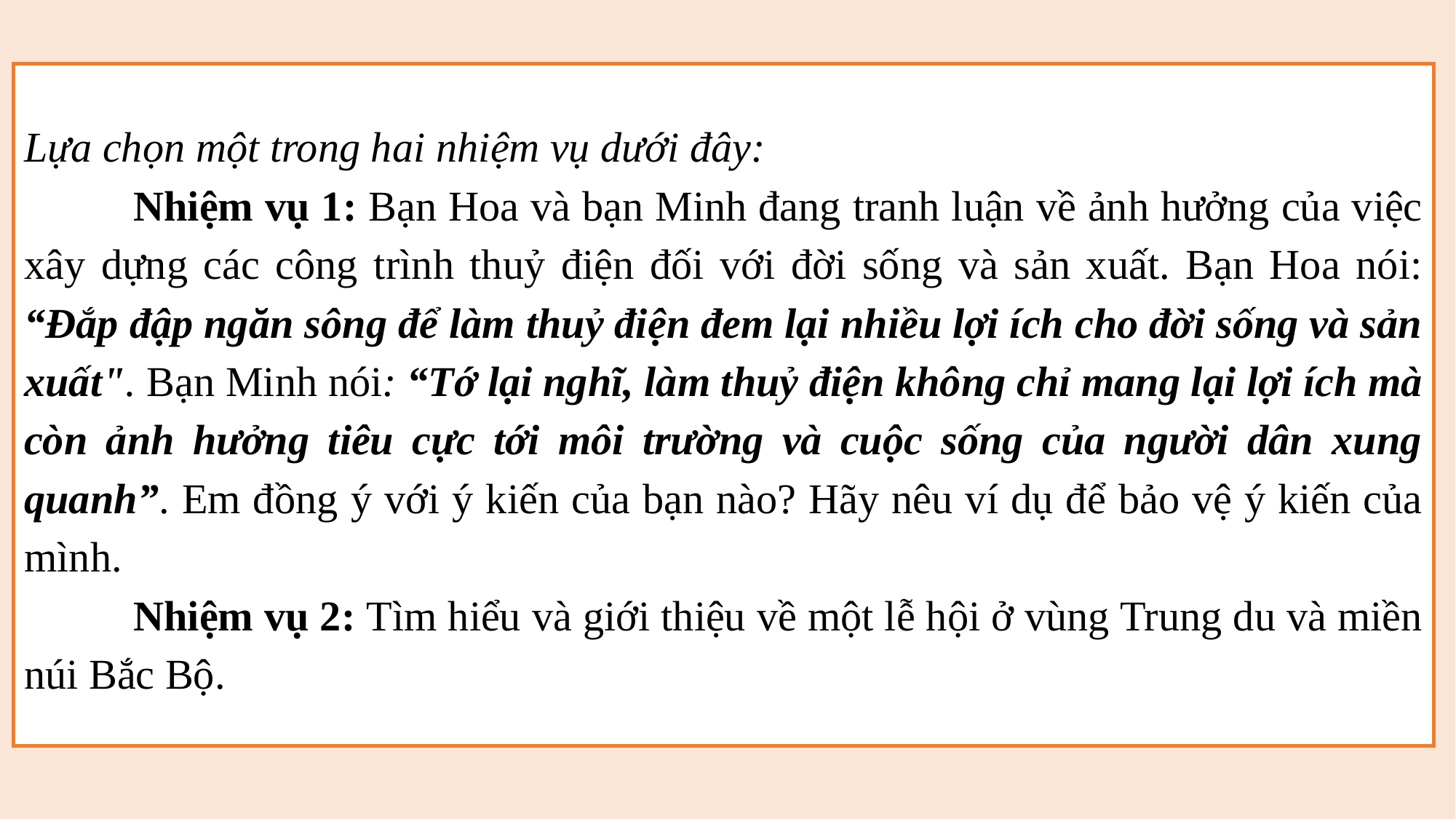

Lựa chọn một trong hai nhiệm vụ dưới đây:
	Nhiệm vụ 1: Bạn Hoa và bạn Minh đang tranh luận về ảnh hưởng của việc xây dựng các công trình thuỷ điện đối với đời sống và sản xuất. Bạn Hoa nói: “Đắp đập ngăn sông để làm thuỷ điện đem lại nhiều lợi ích cho đời sống và sản xuất". Bạn Minh nói: “Tớ lại nghĩ, làm thuỷ điện không chỉ mang lại lợi ích mà còn ảnh hưởng tiêu cực tới môi trường và cuộc sống của người dân xung quanh”. Em đồng ý với ý kiến của bạn nào? Hãy nêu ví dụ để bảo vệ ý kiến của mình.
	Nhiệm vụ 2: Tìm hiểu và giới thiệu về một lễ hội ở vùng Trung du và miền núi Bắc Bộ.